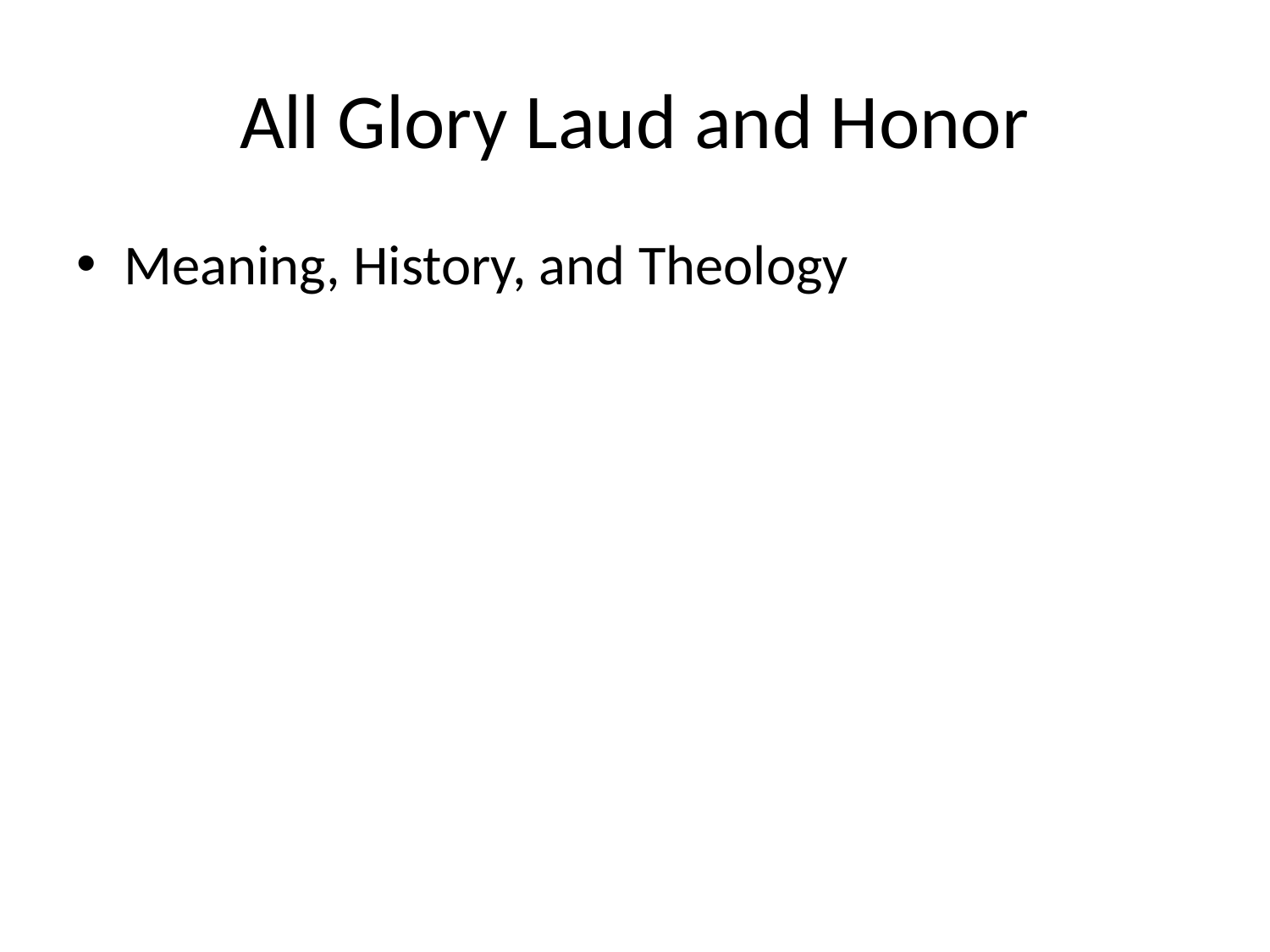

# All Glory Laud and Honor
Meaning, History, and Theology